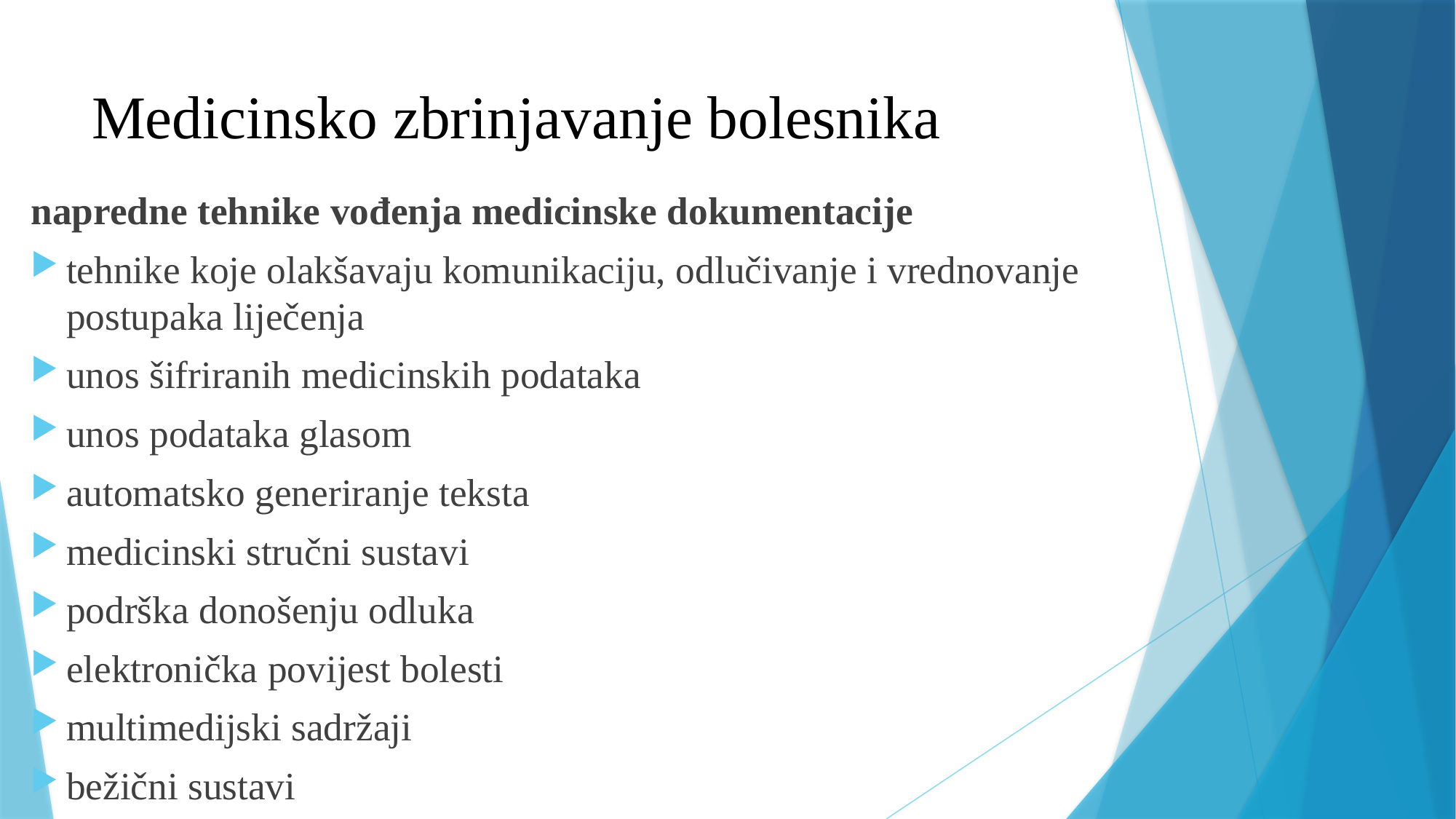

# Medicinsko zbrinjavanje bolesnika
napredne tehnike vođenja medicinske dokumentacije
tehnike koje olakšavaju komunikaciju, odlučivanje i vrednovanje postupaka liječenja
unos šifriranih medicinskih podataka
unos podataka glasom
automatsko generiranje teksta
medicinski stručni sustavi
podrška donošenju odluka
elektronička povijest bolesti
multimedijski sadržaji
bežični sustavi